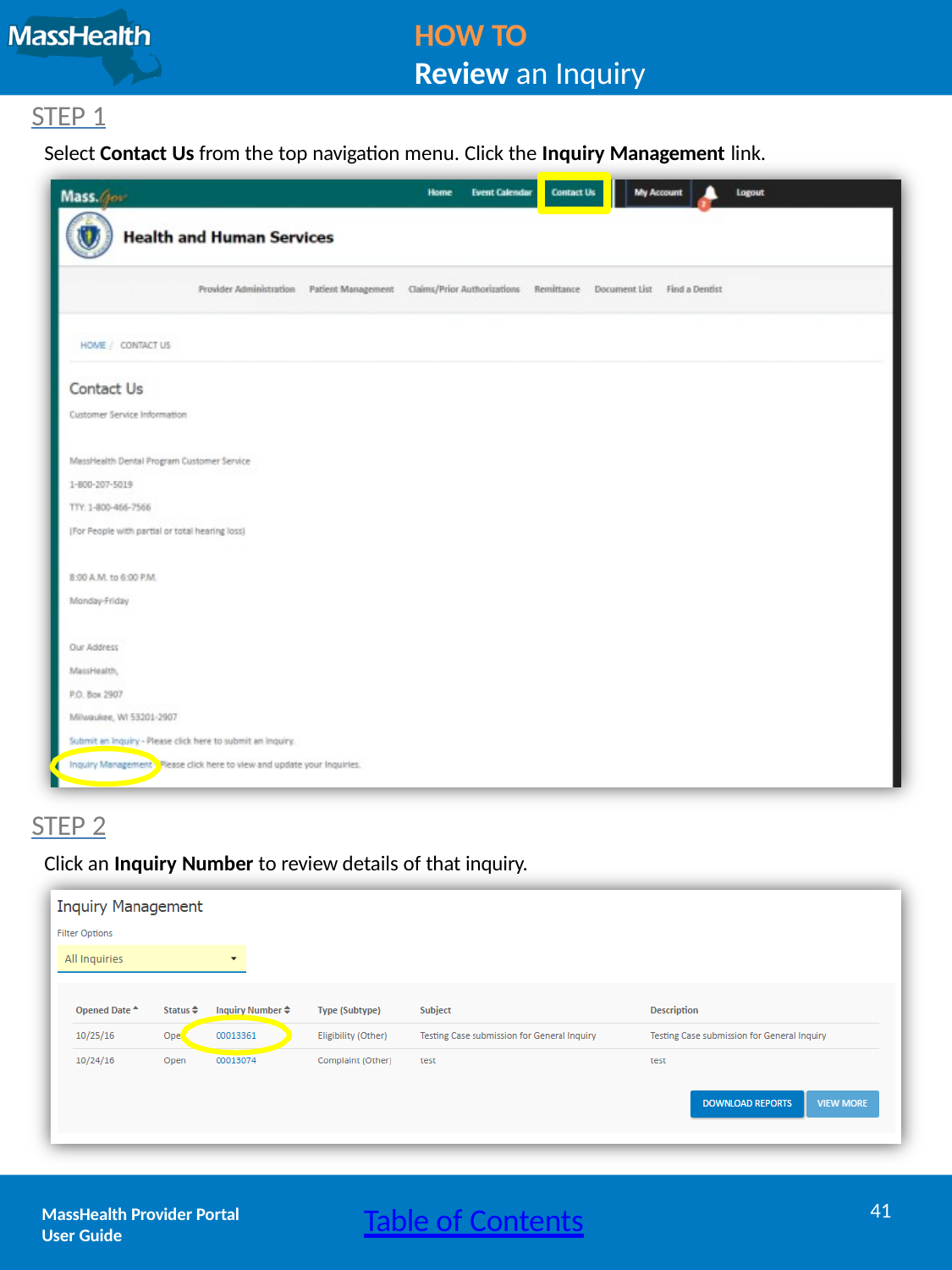

HOW TO
Review an Inquiry
STEP 1
Select Contact Us from the top navigation menu. Click the Inquiry Management link.

STEP 2
Click an Inquiry Number to review details of that inquiry.

41
Table of Contents
MassHealth Provider Portal
User Guide